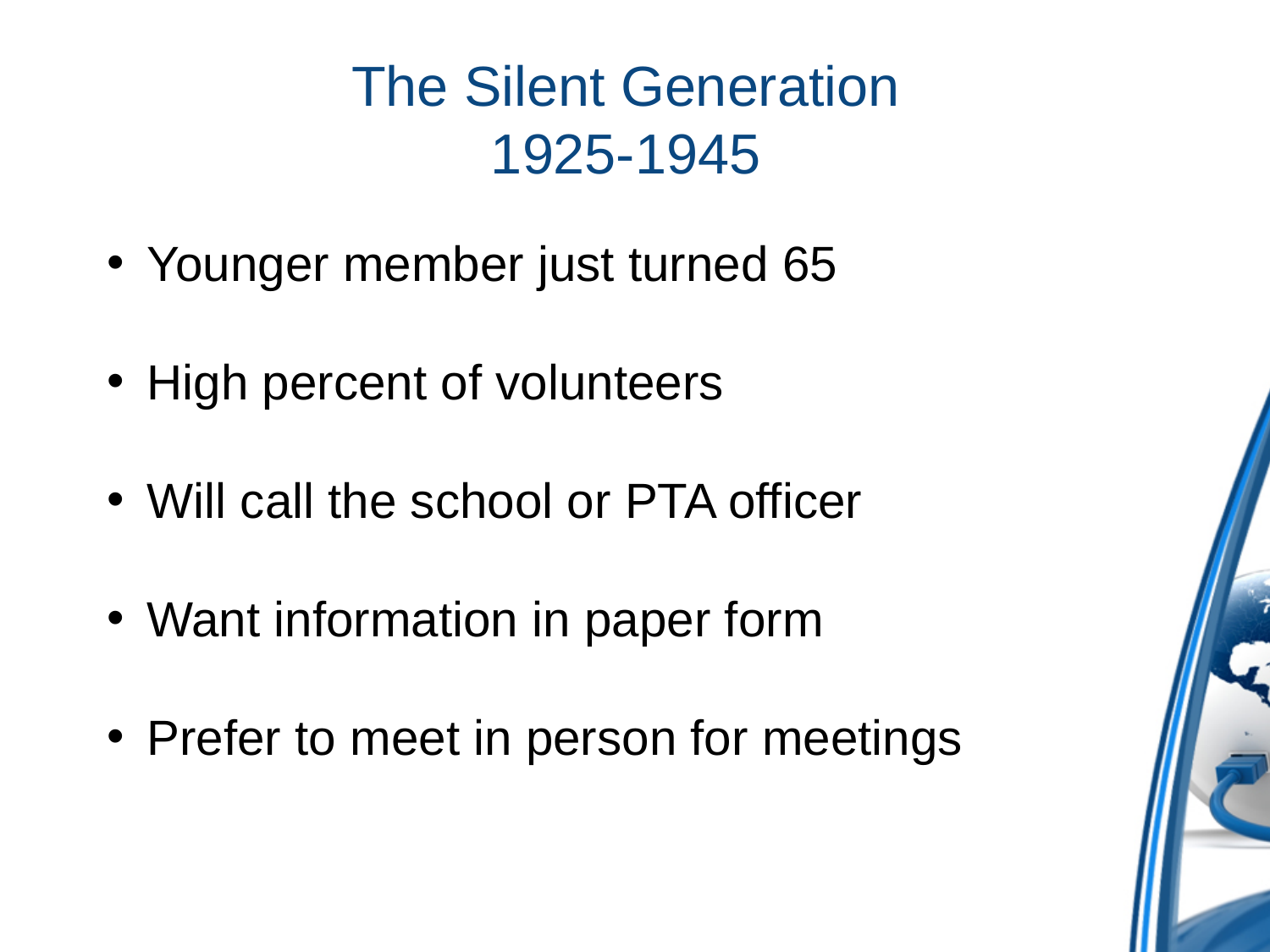

# The Silent Generation 1925-1945
Younger member just turned 65

High percent of volunteers

Will call the school or PTA officer

Want information in paper form

Prefer to meet in person for meetings